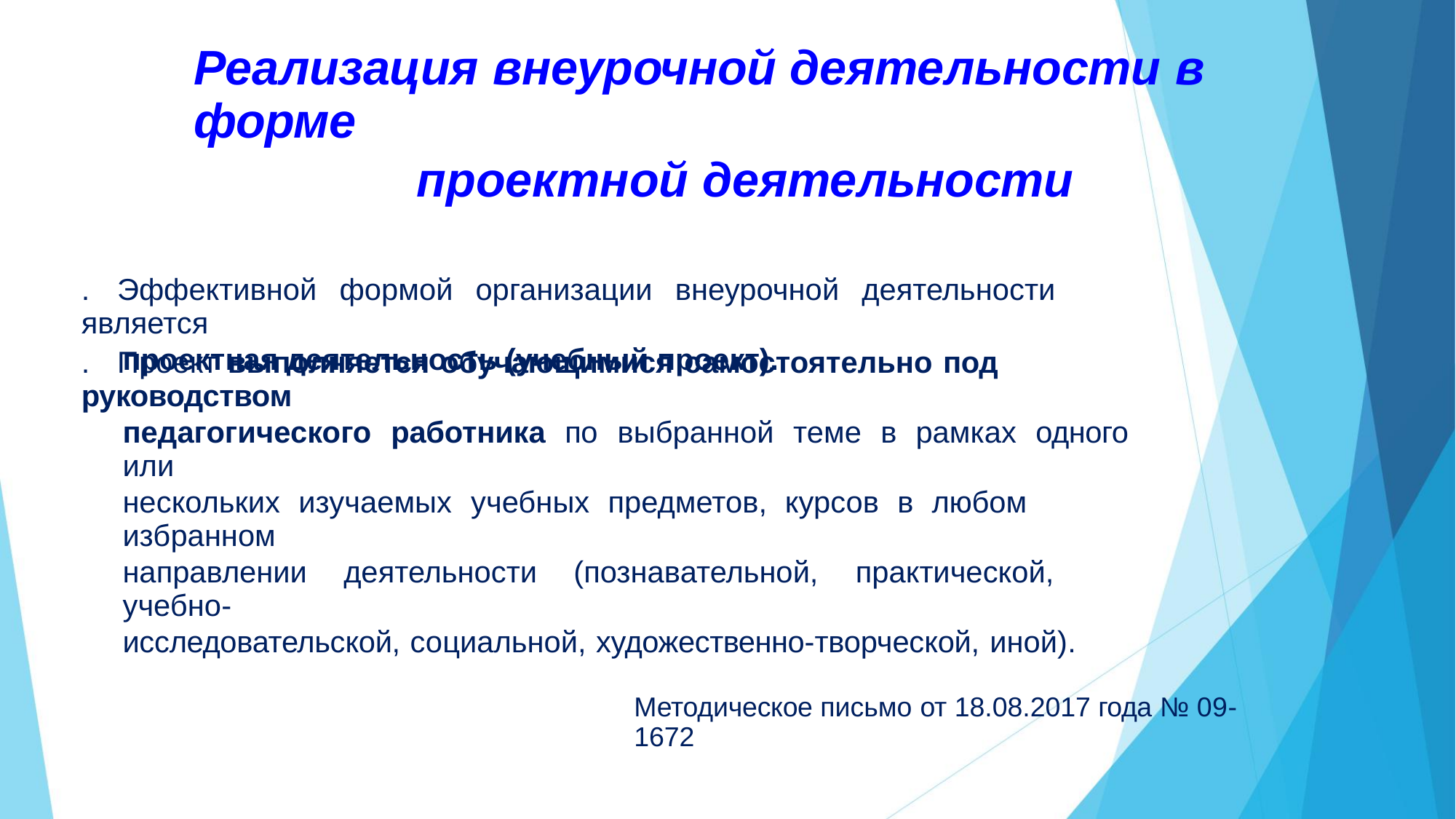

Реализация внеурочной деятельности в форме
проектной деятельности
. Эффективной формой организации внеурочной деятельности является
проектная деятельность (учебный проект).
. Проект выполняется обучающимися самостоятельно под руководством
педагогического работника по выбранной теме в рамках одного или
нескольких изучаемых учебных предметов, курсов в любом избранном
направлении деятельности (познавательной, практической, учебно-
исследовательской, социальной, художественно-творческой, иной).
Методическое письмо от 18.08.2017 года № 09-1672